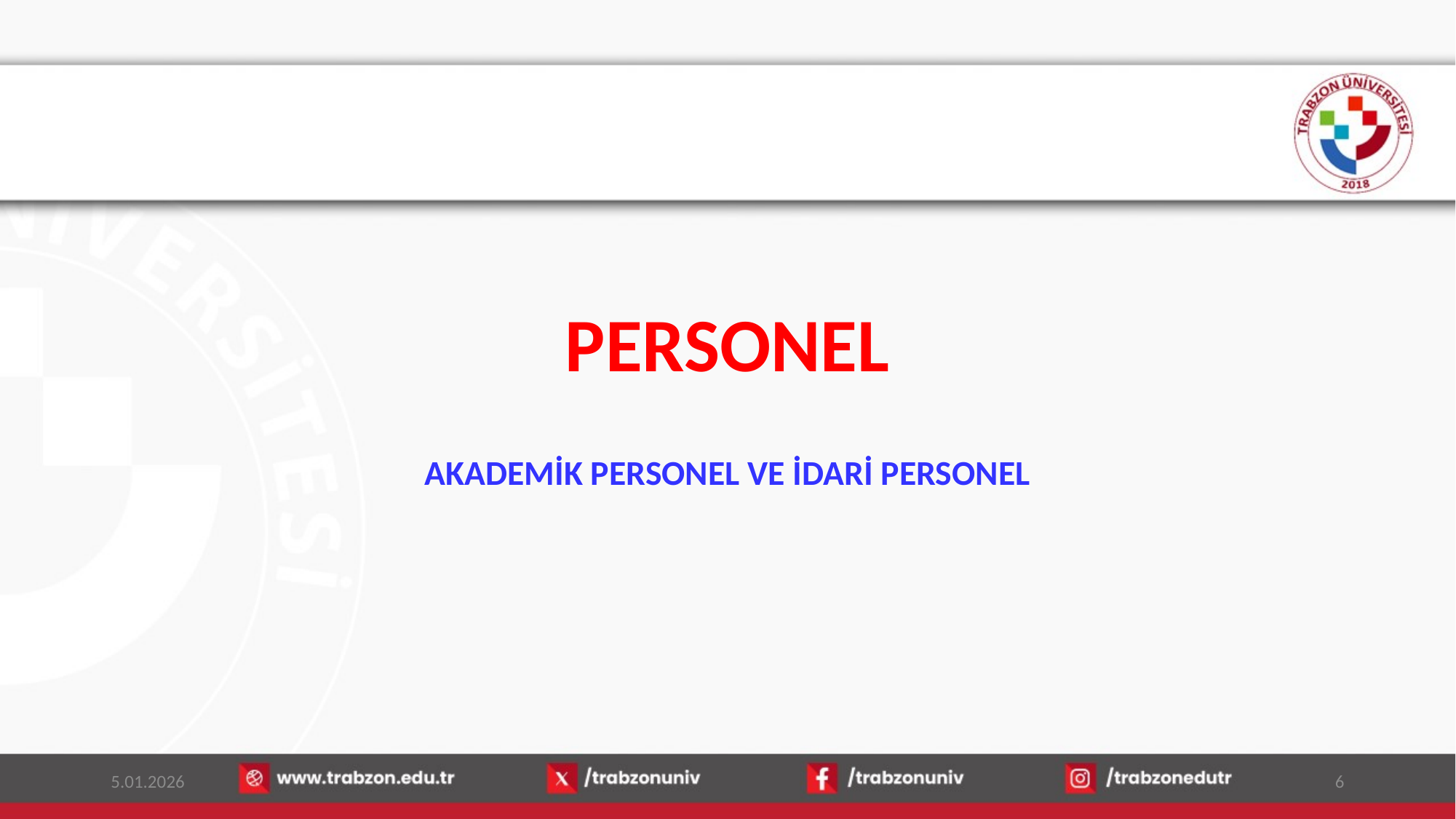

PERSONEL

AKADEMİK PERSONEL VE İDARİ PERSONEL
5.01.2026
6